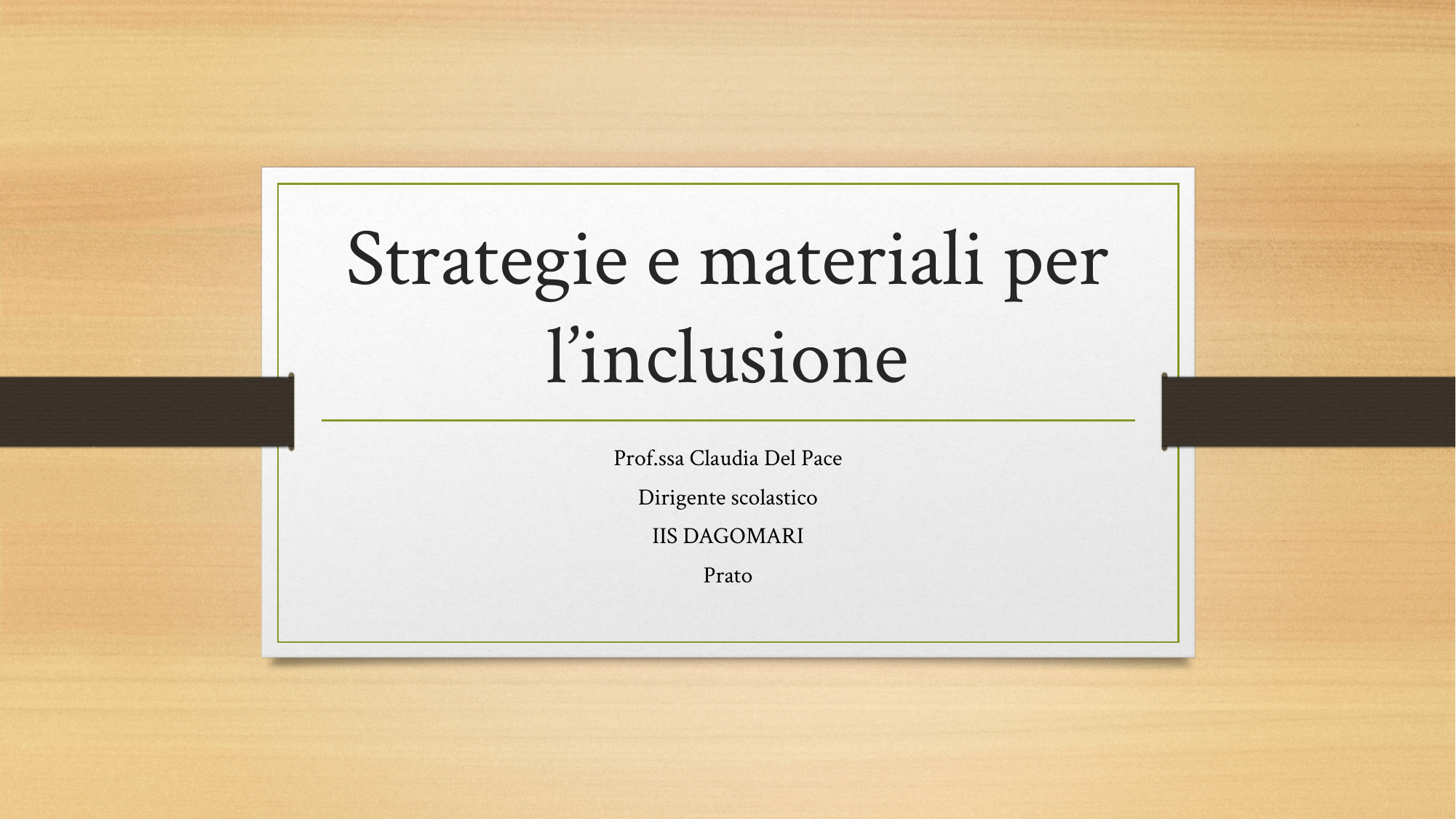

# Strategie e materiali per l’inclusione
Prof.ssa Claudia Del Pace
Dirigente scolastico
IIS DAGOMARI
Prato